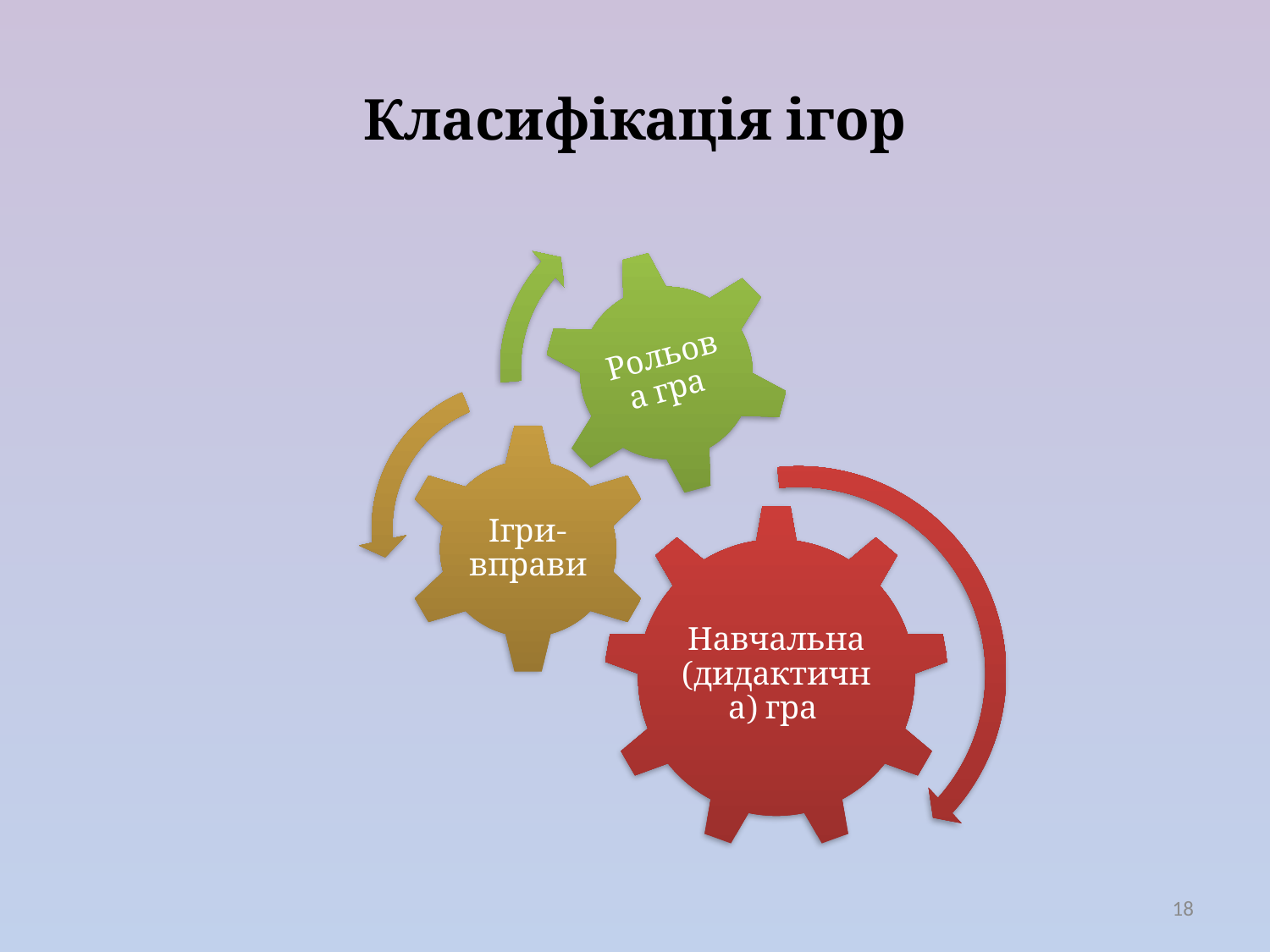

# Класифікація ігор
Навчальна (дидактична) гра
Ігри-вправи
Рольова гра
18